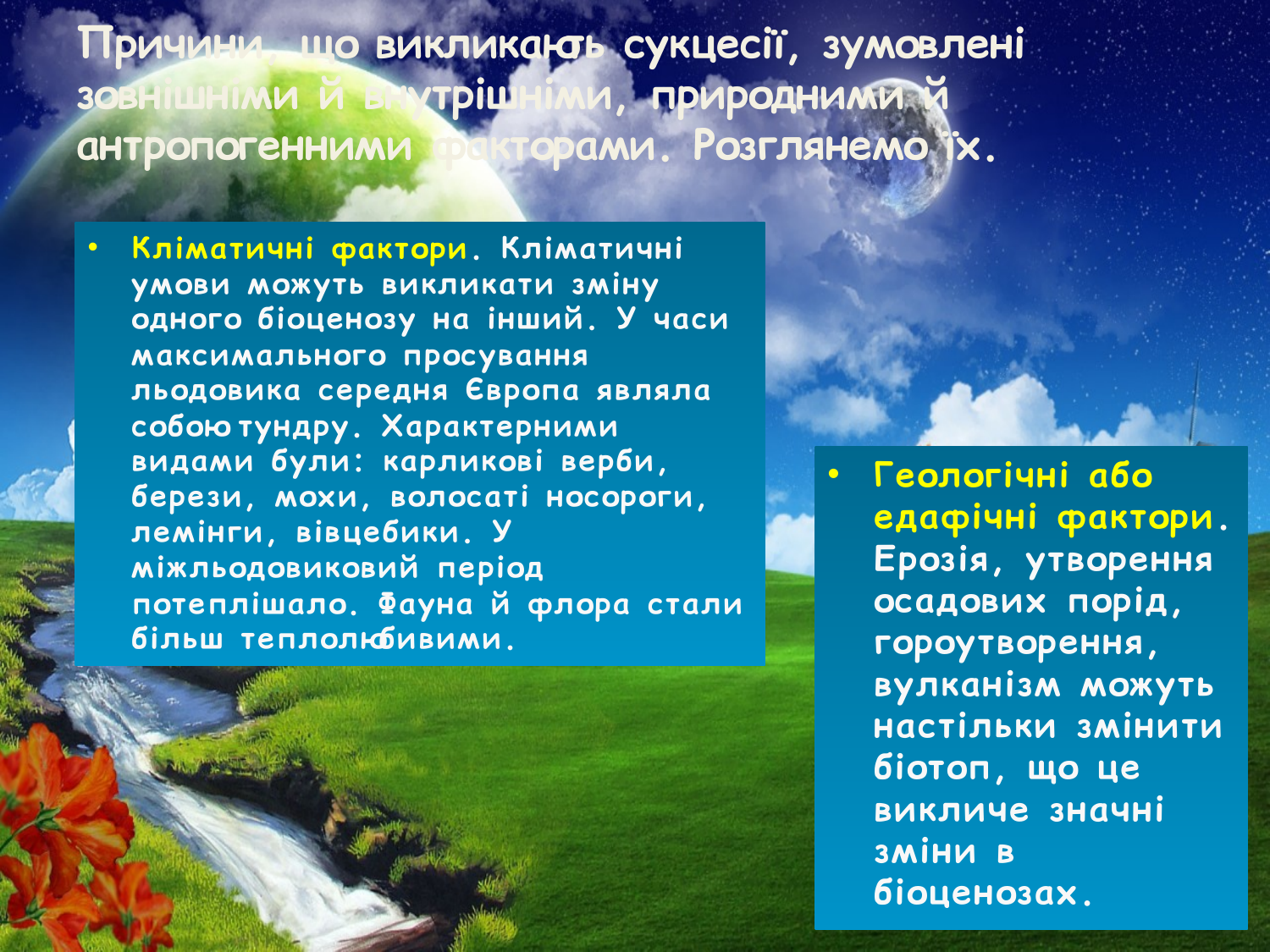

# Причини, що викликають сукцесії, зумовлені зовнішніми й внутрішніми, природними й антропогенними факторами. Розглянемо їх.
Кліматичні фактори. Кліматичні умови можуть викликати зміну одного біоценозу на інший. У часи максимального просування льодовика середня Європа являла собою тундру. Характерними видами були: карликові верби, берези, мохи, волосаті носороги, лемінги, вівцебики. У міжльодовиковий період потеплішало. Фауна й флора стали більш теплолюбивими.

Геологічні або едафічні фактори. Ерозія, утворення осадових порід, гороутворення, вулканізм можуть настільки змінити біотоп, що це викличе значні зміни в біоценозах.